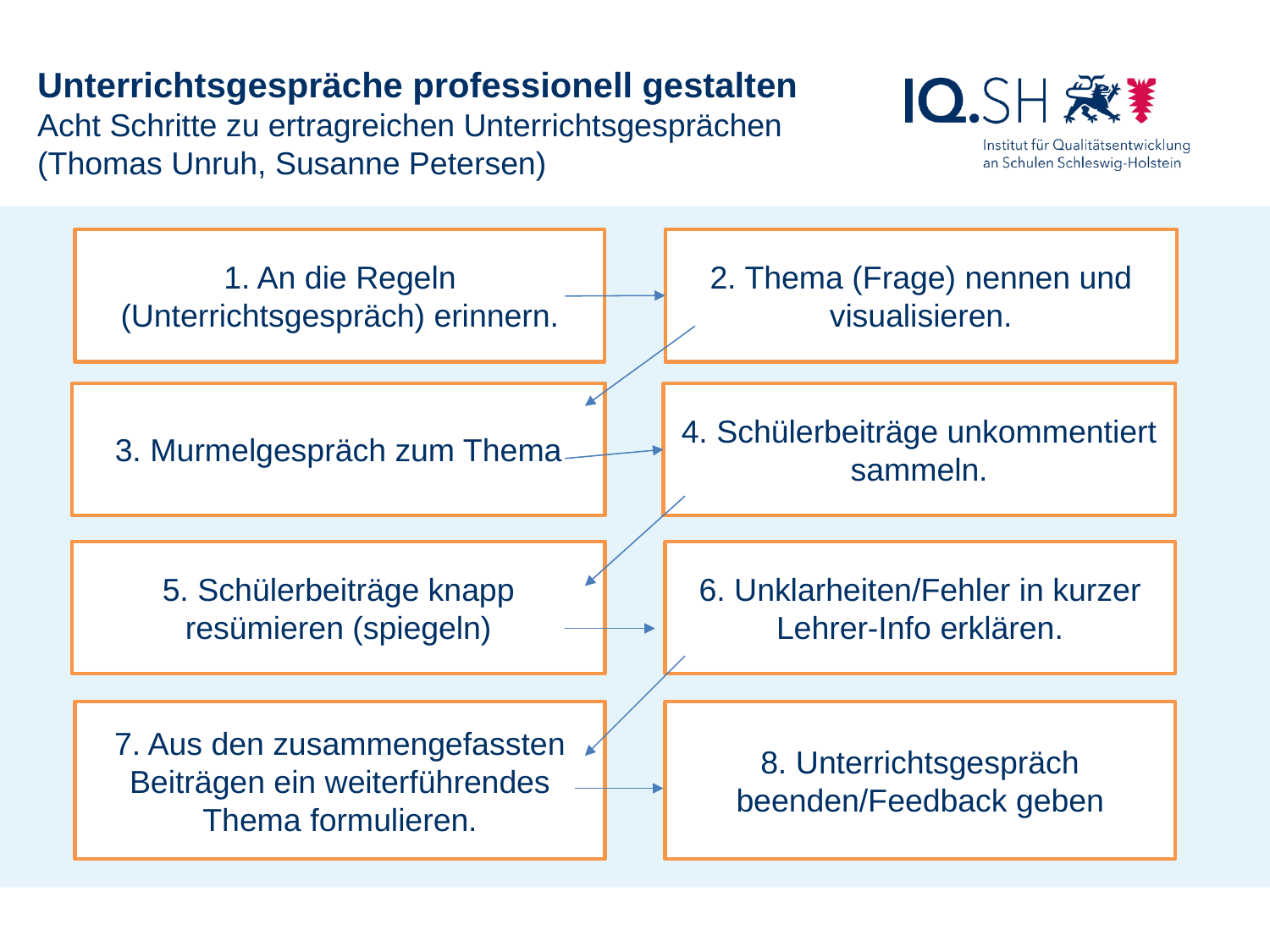

Unterrichtsgespräche professionell gestalten
Acht Schritte zu ertragreichen Unterrichtsgesprächen (Thomas Unruh, Susanne Petersen)
1. An die Regeln (Unterrichtsgespräch) erinnern.
2. Thema (Frage) nennen und visualisieren.
3. Murmelgespräch zum Thema
4. Schülerbeiträge unkommentiert sammeln.
5. Schülerbeiträge knapp resümieren (spiegeln)
6. Unklarheiten/Fehler in kurzer Lehrer-Info erklären.
7. Aus den zusammengefassten Beiträgen ein weiterführendes Thema formulieren.
8. Unterrichtsgespräch beenden/Feedback geben
Schulrecht Gym/GemS, Sebastian Marcks, Kronshagen, 9.11.2016